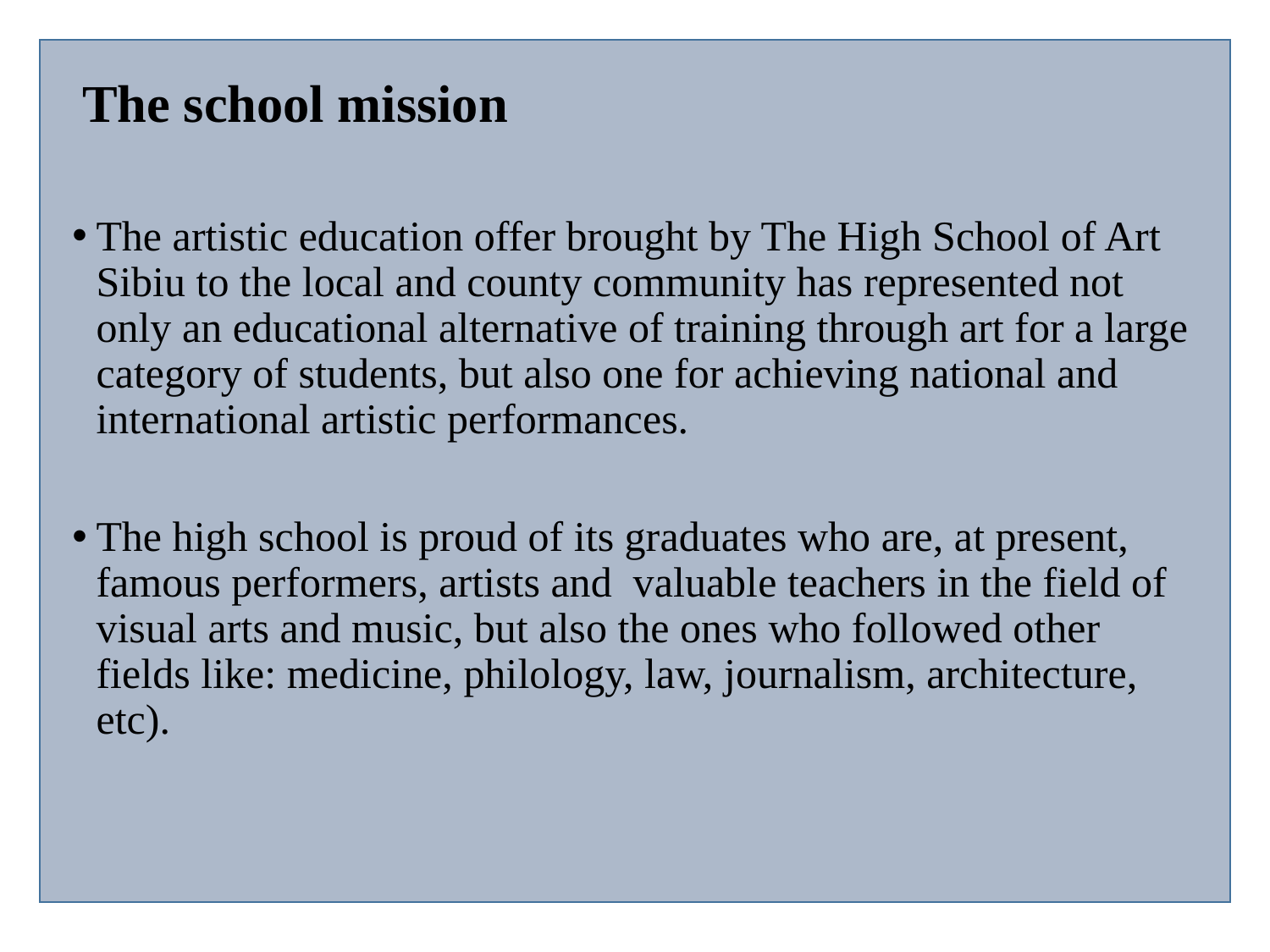

# The school mission
The artistic education offer brought by The High School of Art Sibiu to the local and county community has represented not only an educational alternative of training through art for a large category of students, but also one for achieving national and international artistic performances.

The high school is proud of its graduates who are, at present, famous performers, artists and  valuable teachers in the field of visual arts and music, but also the ones who followed other fields like: medicine, philology, law, journalism, architecture, etc).